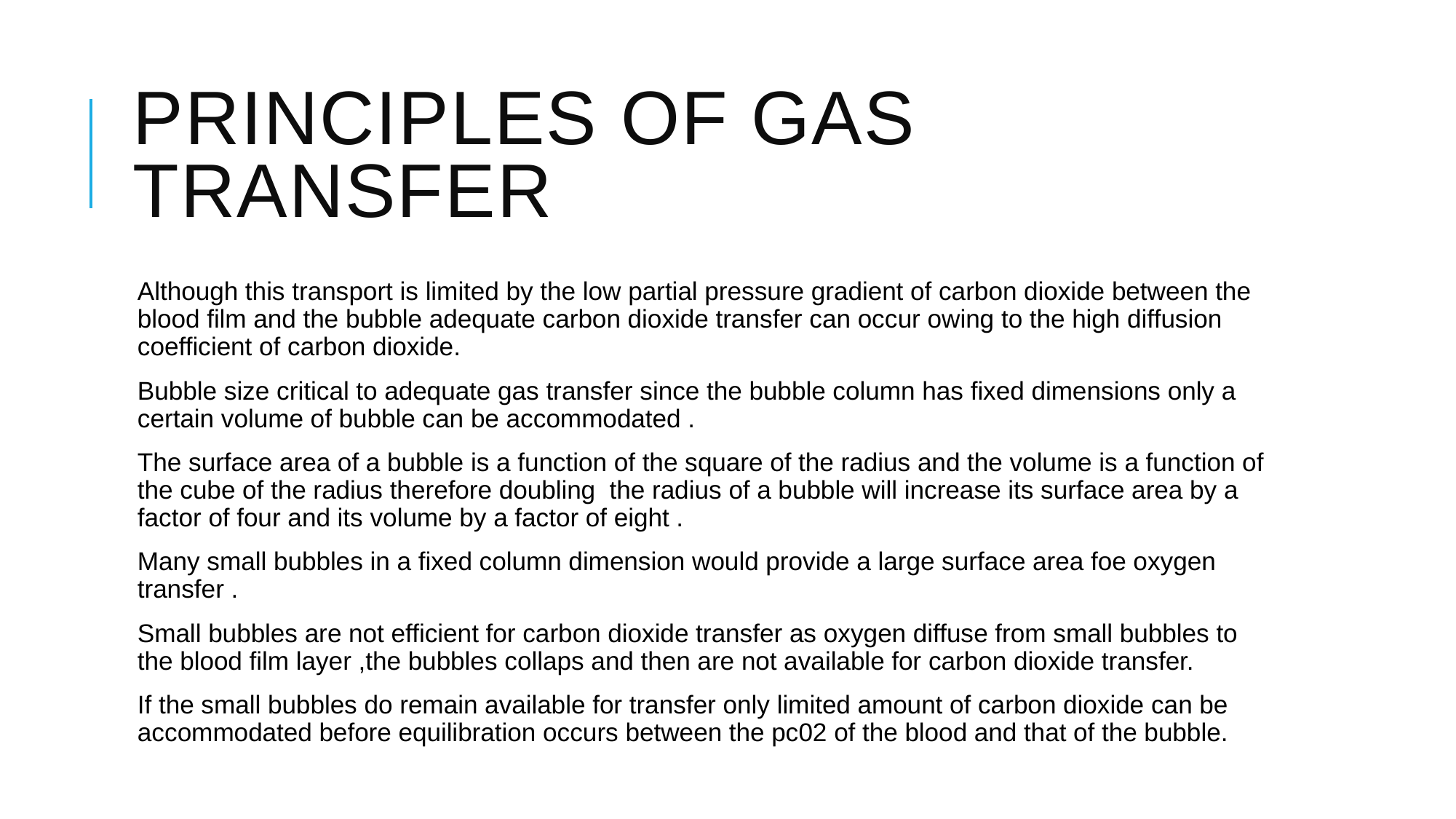

# Principles of gas transfer
Although this transport is limited by the low partial pressure gradient of carbon dioxide between the blood film and the bubble adequate carbon dioxide transfer can occur owing to the high diffusion coefficient of carbon dioxide.
Bubble size critical to adequate gas transfer since the bubble column has fixed dimensions only a certain volume of bubble can be accommodated .
The surface area of a bubble is a function of the square of the radius and the volume is a function of the cube of the radius therefore doubling  the radius of a bubble will increase its surface area by a factor of four and its volume by a factor of eight .
Many small bubbles in a fixed column dimension would provide a large surface area foe oxygen transfer .
Small bubbles are not efficient for carbon dioxide transfer as oxygen diffuse from small bubbles to the blood film layer ,the bubbles collaps and then are not available for carbon dioxide transfer.
If the small bubbles do remain available for transfer only limited amount of carbon dioxide can be accommodated before equilibration occurs between the pc02 of the blood and that of the bubble.